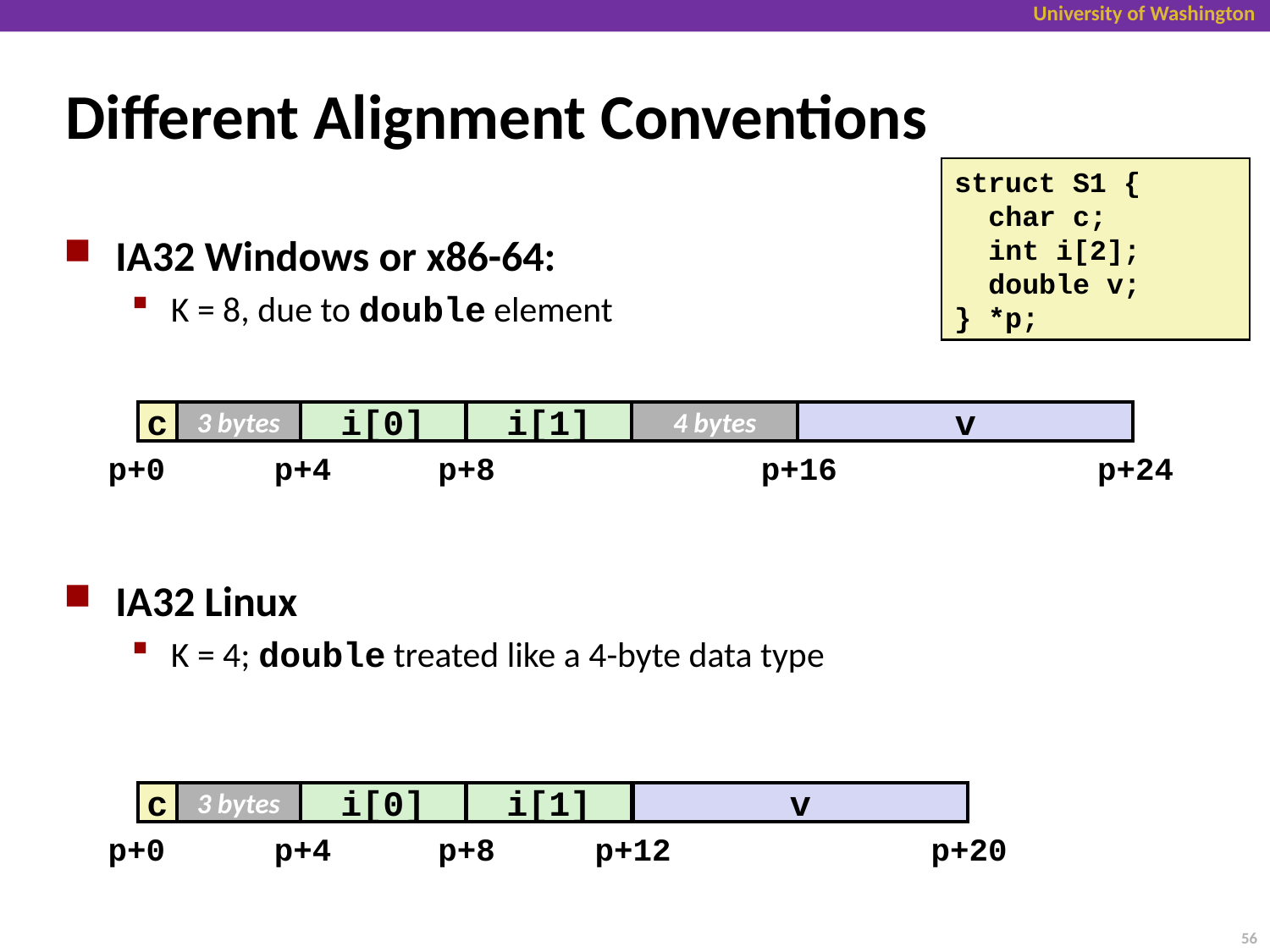

# Different Alignment Conventions
struct S1 {
  char c;
  int i[2];
  double v;
} *p;
IA32 Windows or x86-64:
K = 8, due to double element

IA32 Linux
K = 4; double treated like a 4-byte data type
c
3 bytes
i[0]
i[1]
4 bytes
v
p+0
p+4
p+8
p+16
p+24
c
3 bytes
i[0]
i[1]
v
p+0
p+4
p+8
p+12
p+20
56